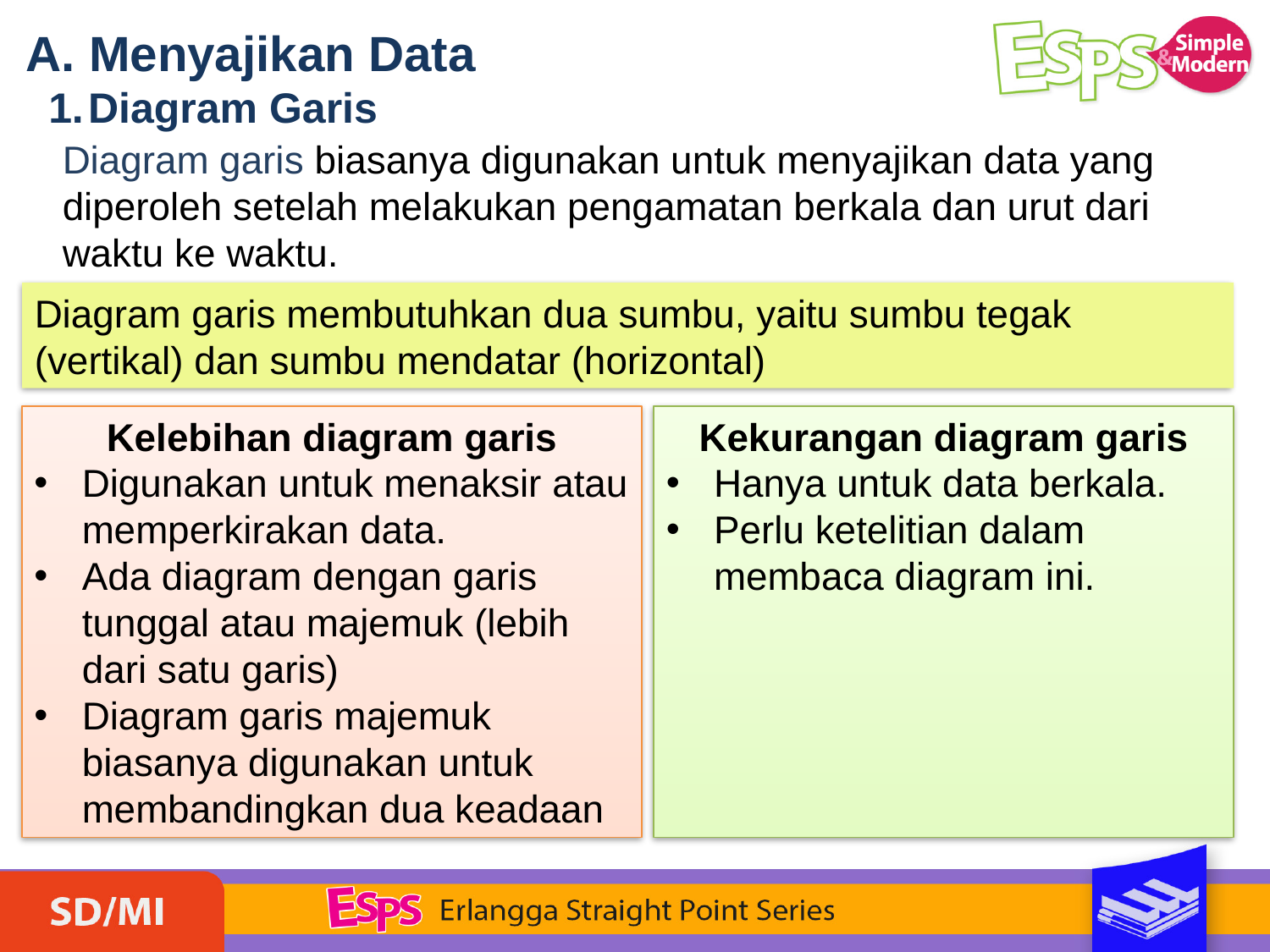

A. Menyajikan Data
Diagram Garis
Diagram garis biasanya digunakan untuk menyajikan data yang diperoleh setelah melakukan pengamatan berkala dan urut dari waktu ke waktu.
Diagram garis membutuhkan dua sumbu, yaitu sumbu tegak (vertikal) dan sumbu mendatar (horizontal)
Kelebihan diagram garis
Digunakan untuk menaksir atau memperkirakan data.
Ada diagram dengan garis tunggal atau majemuk (lebih dari satu garis)
Diagram garis majemuk biasanya digunakan untuk membandingkan dua keadaan
Kekurangan diagram garis
Hanya untuk data berkala.
Perlu ketelitian dalam membaca diagram ini.